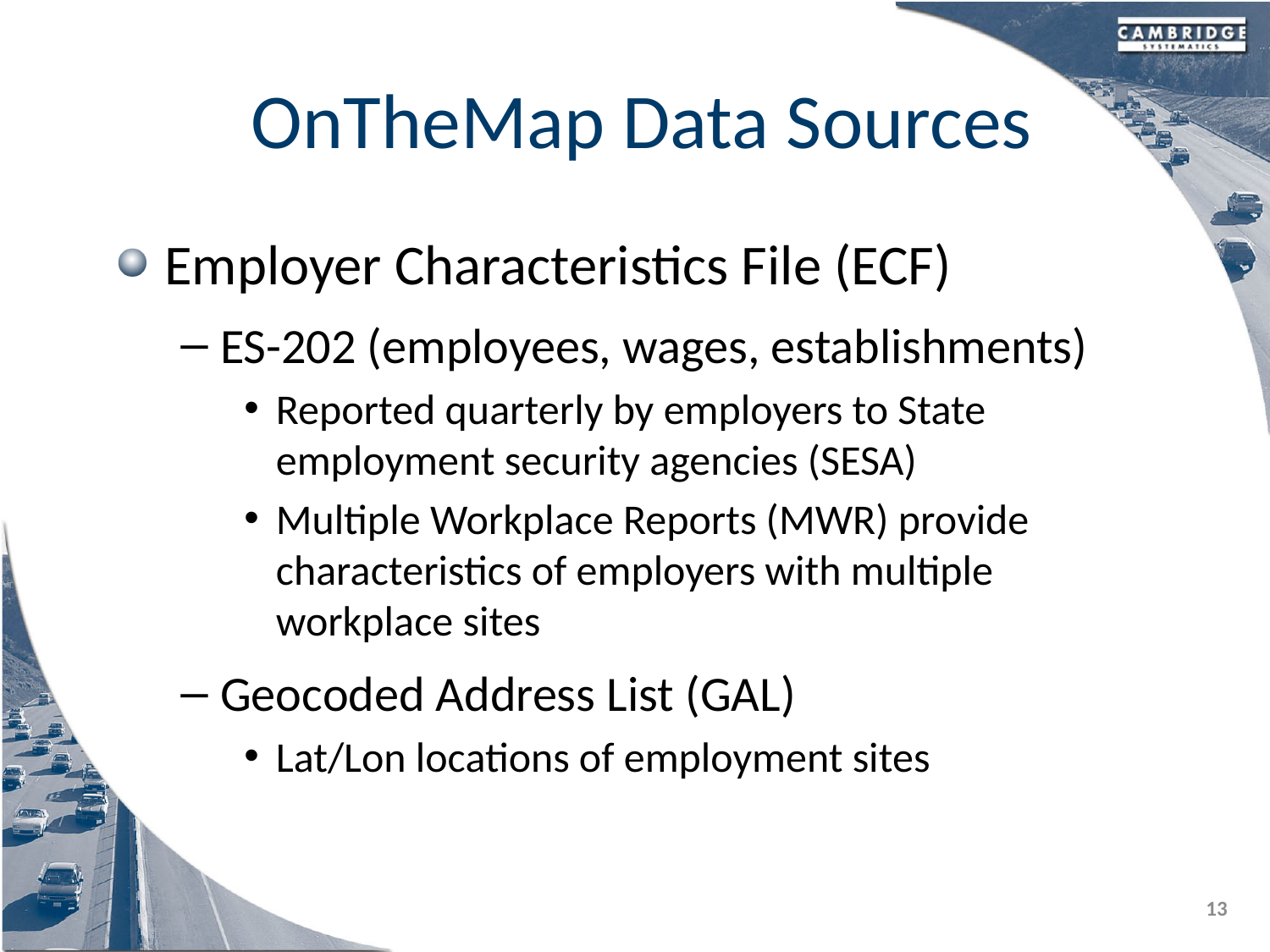

# OnTheMap Data Sources
Employer Characteristics File (ECF)
ES-202 (employees, wages, establishments)
Reported quarterly by employers to State employment security agencies (SESA)
Multiple Workplace Reports (MWR) provide characteristics of employers with multiple workplace sites
Geocoded Address List (GAL)
Lat/Lon locations of employment sites

13